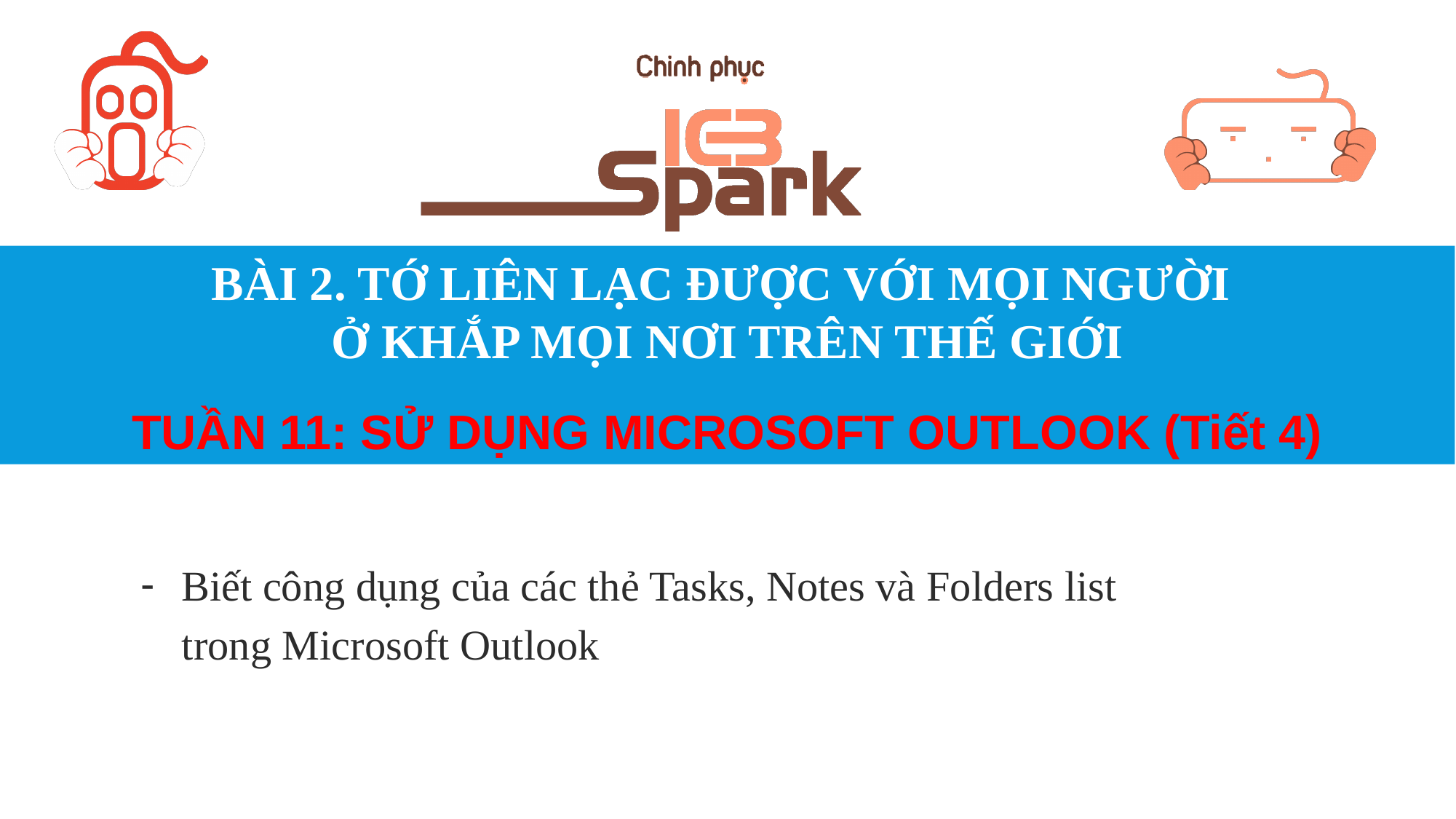

# BÀI 2. TỚ LIÊN LẠC ĐƯỢC VỚI MỌI NGƯỜI Ở KHẮP MỌI NƠI TRÊN THẾ GIỚI TUẦN 11: SỬ DỤNG MICROSOFT OUTLOOK (Tiết 4)
Biết công dụng của các thẻ Tasks, Notes và Folders list trong Microsoft Outlook